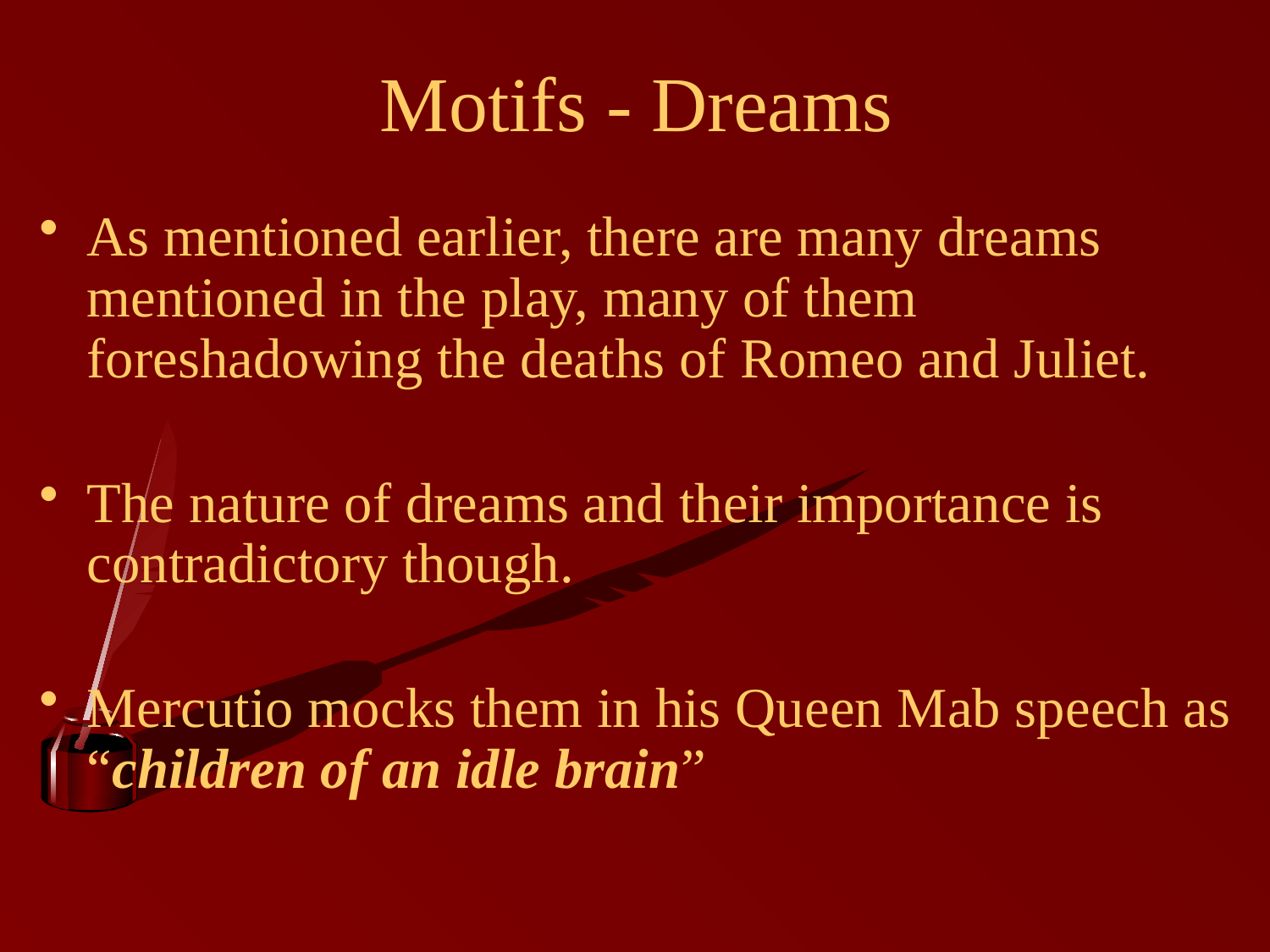

# Motifs - Dreams
As mentioned earlier, there are many dreams mentioned in the play, many of them foreshadowing the deaths of Romeo and Juliet.

The nature of dreams and their importance is contradictory though.

Mercutio mocks them in his Queen Mab speech as “children of an idle brain”